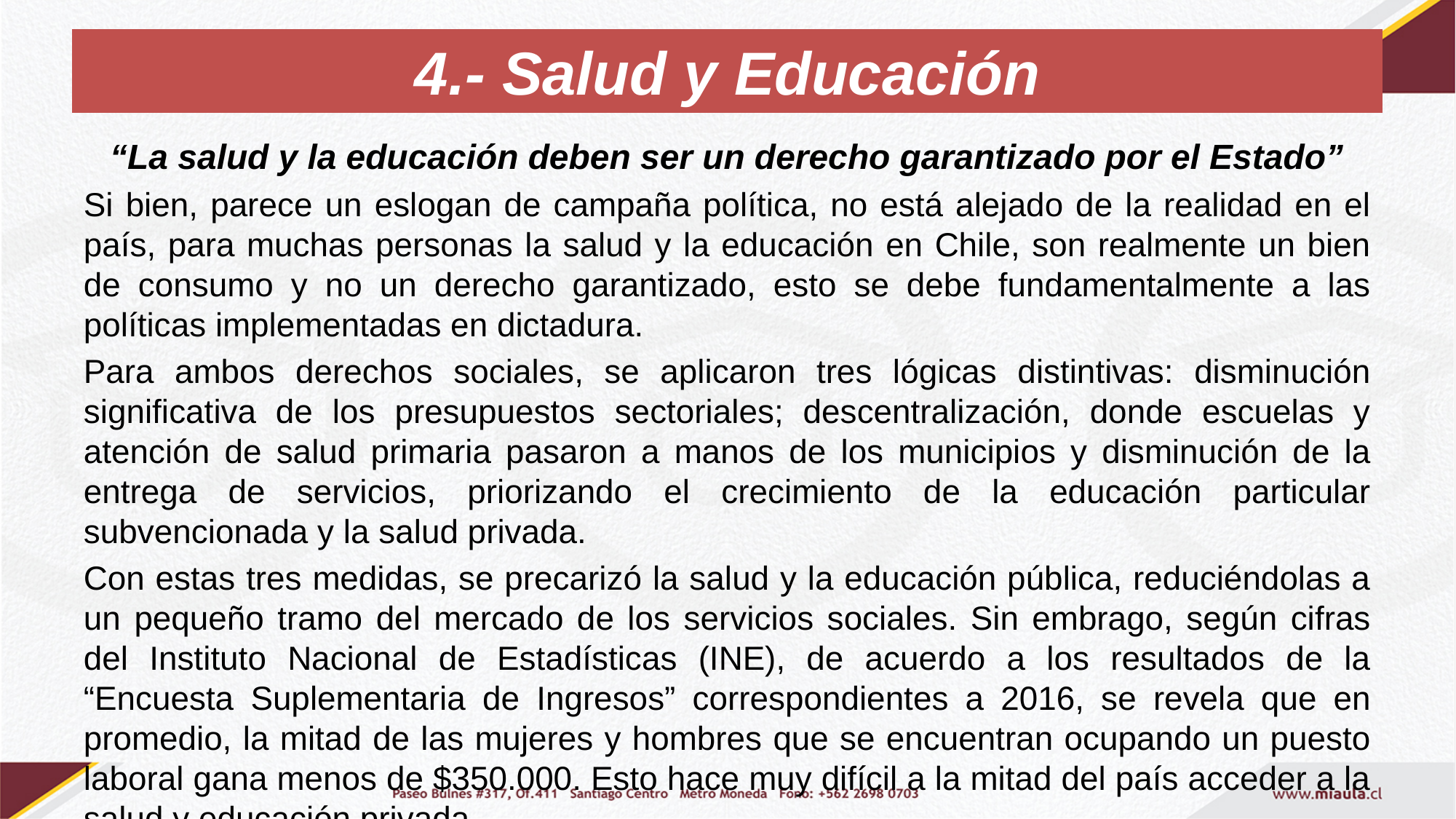

# 4.- Salud y Educación
“La salud y la educación deben ser un derecho garantizado por el Estado”
Si bien, parece un eslogan de campaña política, no está alejado de la realidad en el país, para muchas personas la salud y la educación en Chile, son realmente un bien de consumo y no un derecho garantizado, esto se debe fundamentalmente a las políticas implementadas en dictadura.
Para ambos derechos sociales, se aplicaron tres lógicas distintivas: disminución significativa de los presupuestos sectoriales; descentralización, donde escuelas y atención de salud primaria pasaron a manos de los municipios y disminución de la entrega de servicios, priorizando el crecimiento de la educación particular subvencionada y la salud privada.
Con estas tres medidas, se precarizó la salud y la educación pública, reduciéndolas a un pequeño tramo del mercado de los servicios sociales. Sin embrago, según cifras del Instituto Nacional de Estadísticas (INE), de acuerdo a los resultados de la “Encuesta Suplementaria de Ingresos” correspondientes a 2016, se revela que en promedio, la mitad de las mujeres y hombres que se encuentran ocupando un puesto laboral gana menos de $350.000. Esto hace muy difícil a la mitad del país acceder a la salud y educación privada.